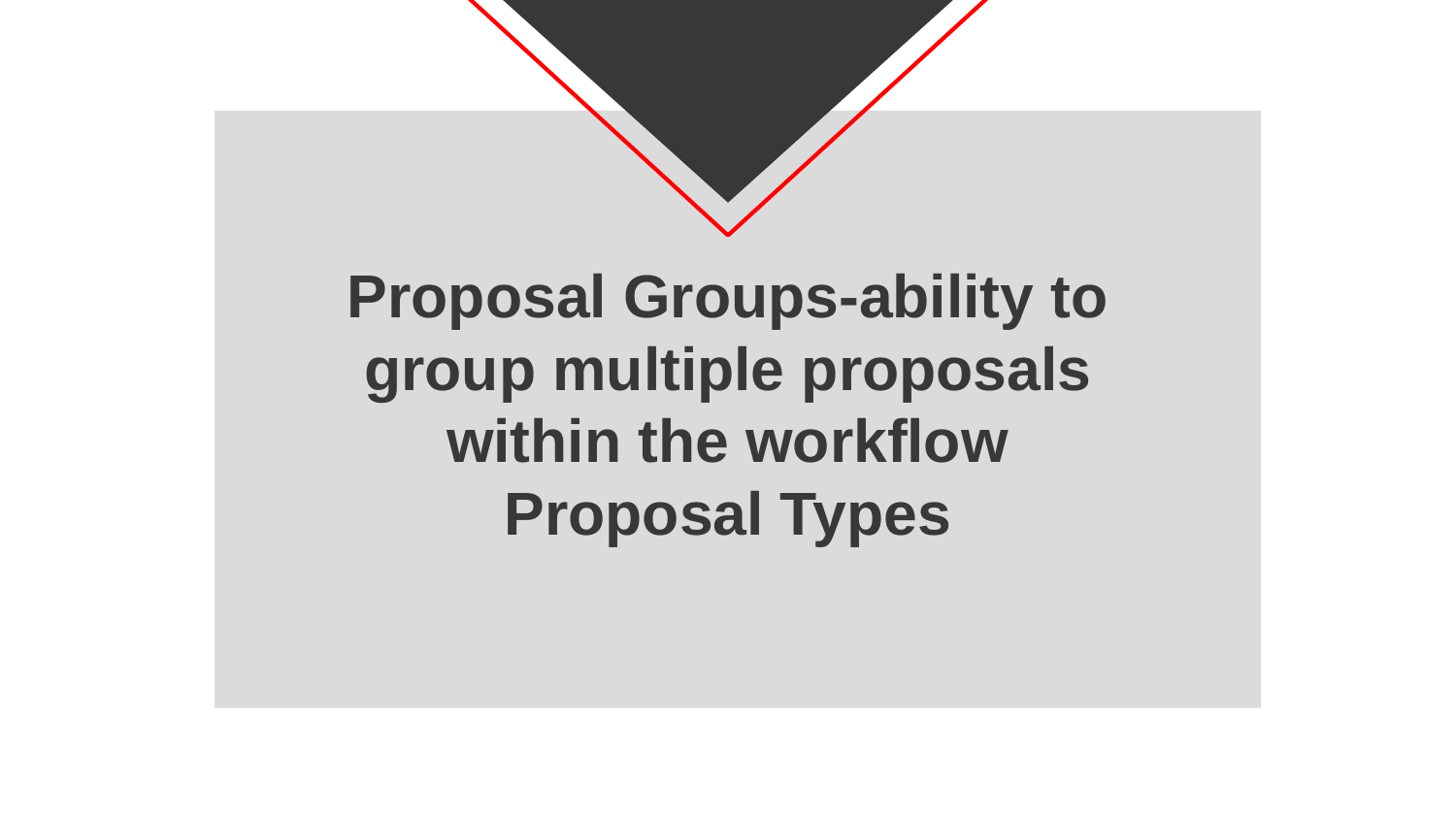

# Proposal Groups-ability to group multiple proposals within the workflow Proposal Types